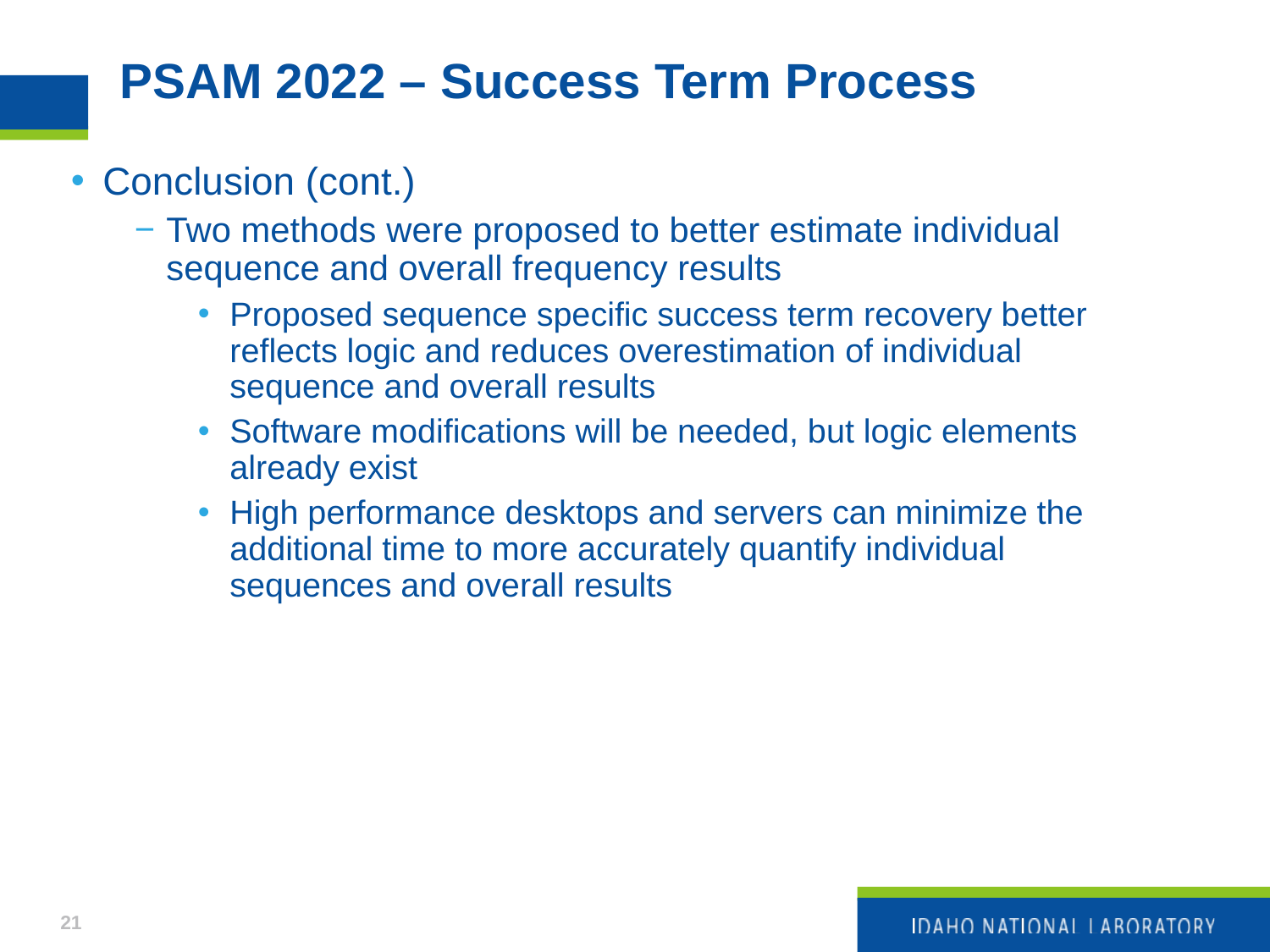

# PSAM 2022 – Success Term Process
Conclusion (cont.)
Two methods were proposed to better estimate individual sequence and overall frequency results
Proposed sequence specific success term recovery better reflects logic and reduces overestimation of individual sequence and overall results
Software modifications will be needed, but logic elements already exist
High performance desktops and servers can minimize the additional time to more accurately quantify individual sequences and overall results

21